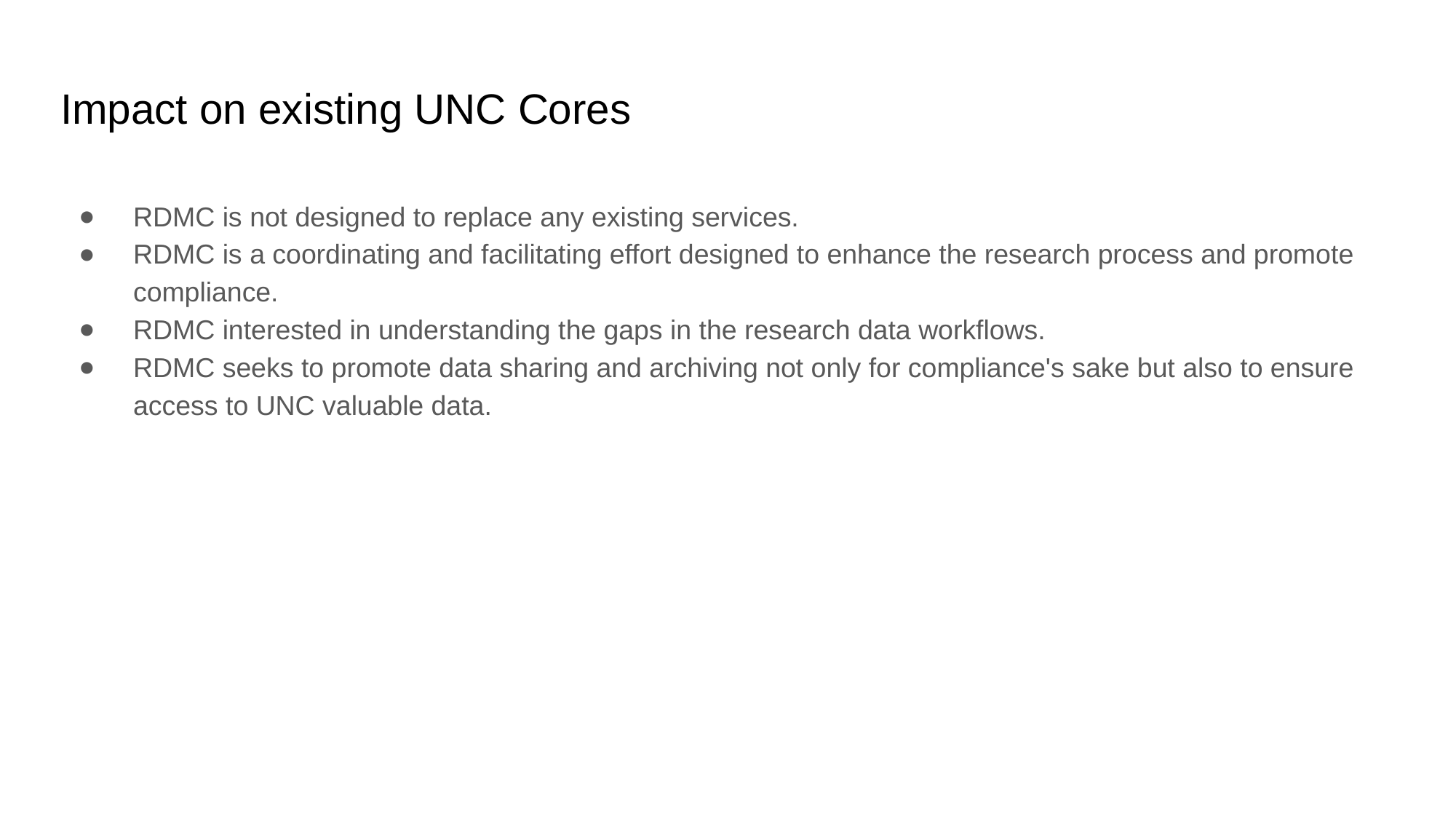

# Impact on existing UNC Cores
RDMC is not designed to replace any existing services.
RDMC is a coordinating and facilitating effort designed to enhance the research process and promote compliance.
RDMC interested in understanding the gaps in the research data workflows.
RDMC seeks to promote data sharing and archiving not only for compliance's sake but also to ensure access to UNC valuable data.